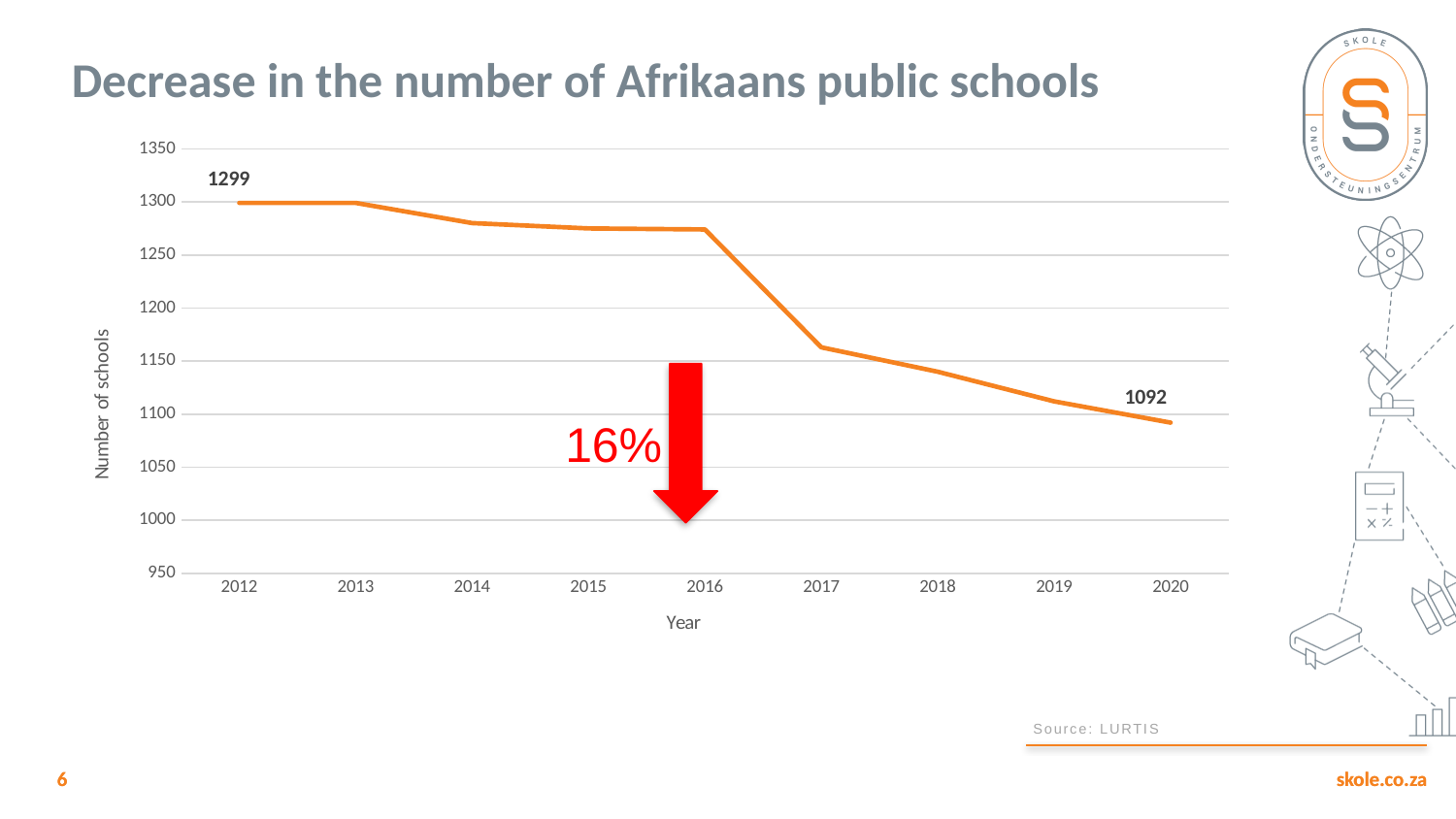

Decrease in the number of Afrikaans public schools

### Chart

| Category | Number of Afrikaans single medium public schools |
|---|---|
| 2012 | 1299.0 |
| 2013 | 1299.0 |
| 2014 | 1280.0 |
| 2015 | 1275.0 |
| 2016 | 1274.0 |
| 2017 | 1163.0 |
| 2018 | 1140.0 |
| 2019 | 1112.0 |
| 2020 | 1092.0 |
16%
Source: LURTIS
6
6
skole.co.za
skole.co.za